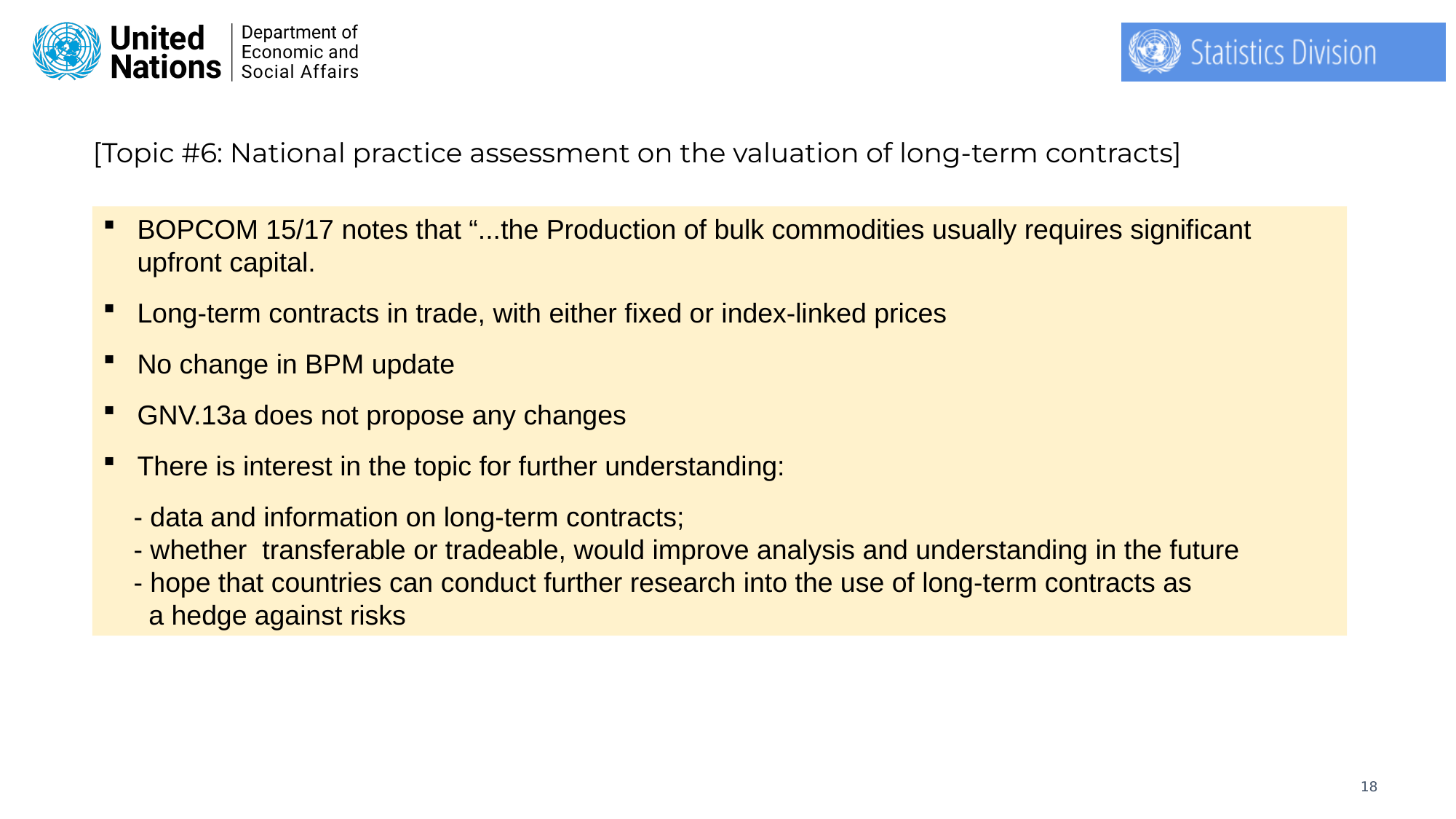

# [Topic #6: National practice assessment on the valuation of long-term contracts]
BOPCOM 15/17 notes that “...the Production of bulk commodities usually requires significant upfront capital.
Long-term contracts in trade, with either fixed or index-linked prices
No change in BPM update
GNV.13a does not propose any changes
There is interest in the topic for further understanding:
    - data and information on long-term contracts;
    - whether  transferable or tradeable, would improve analysis and understanding in the future
    - hope that countries can conduct further research into the use of long-term contracts as
      a hedge against risks
18